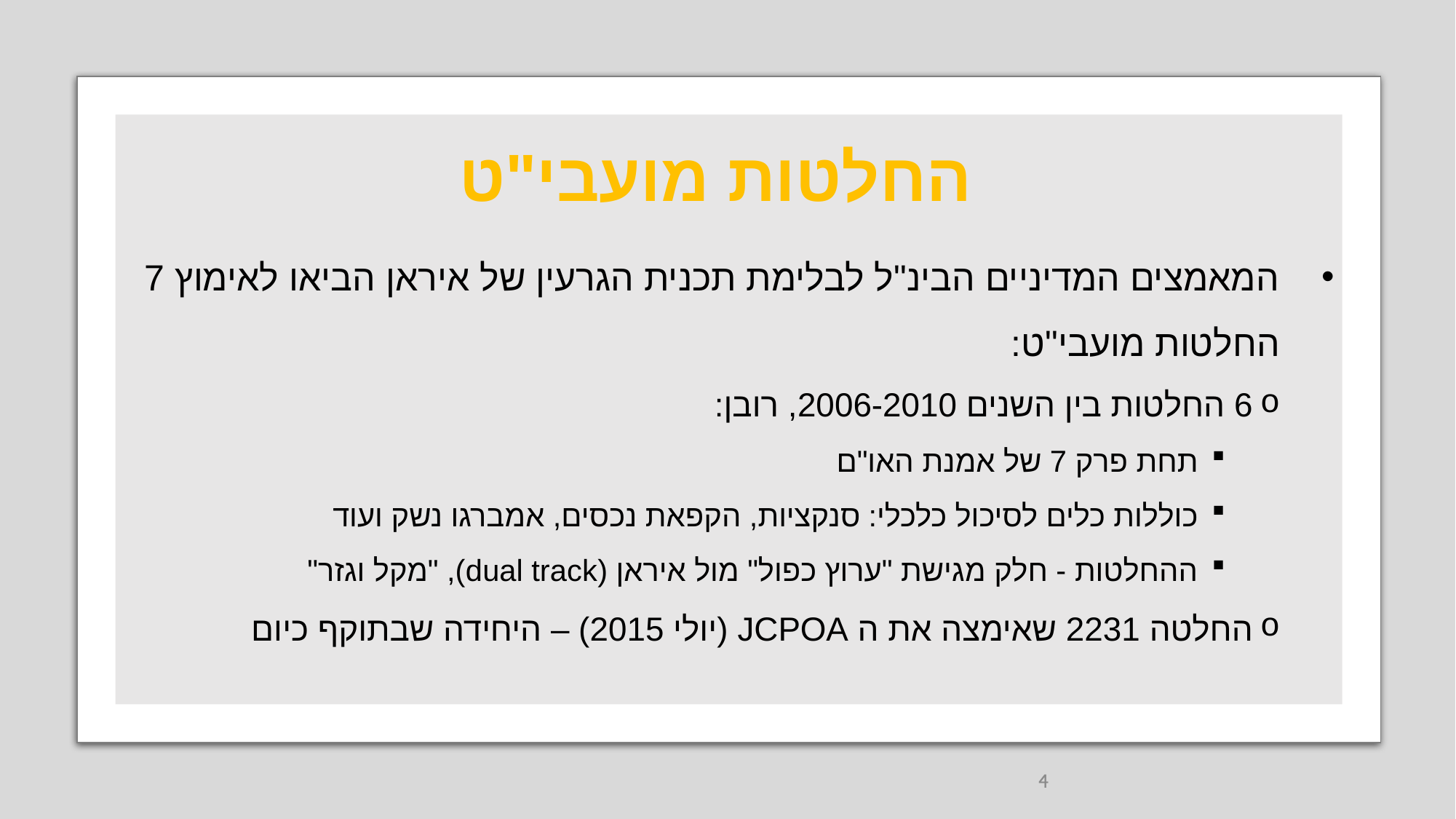

# החלטות מועבי"ט
המאמצים המדיניים הבינ"ל לבלימת תכנית הגרעין של איראן הביאו לאימוץ 7 החלטות מועבי"ט:
6 החלטות בין השנים 2006-2010, רובן:
תחת פרק 7 של אמנת האו"ם
כוללות כלים לסיכול כלכלי: סנקציות, הקפאת נכסים, אמברגו נשק ועוד
ההחלטות - חלק מגישת "ערוץ כפול" מול איראן (dual track), "מקל וגזר"
החלטה 2231 שאימצה את ה JCPOA (יולי 2015) – היחידה שבתוקף כיום

4